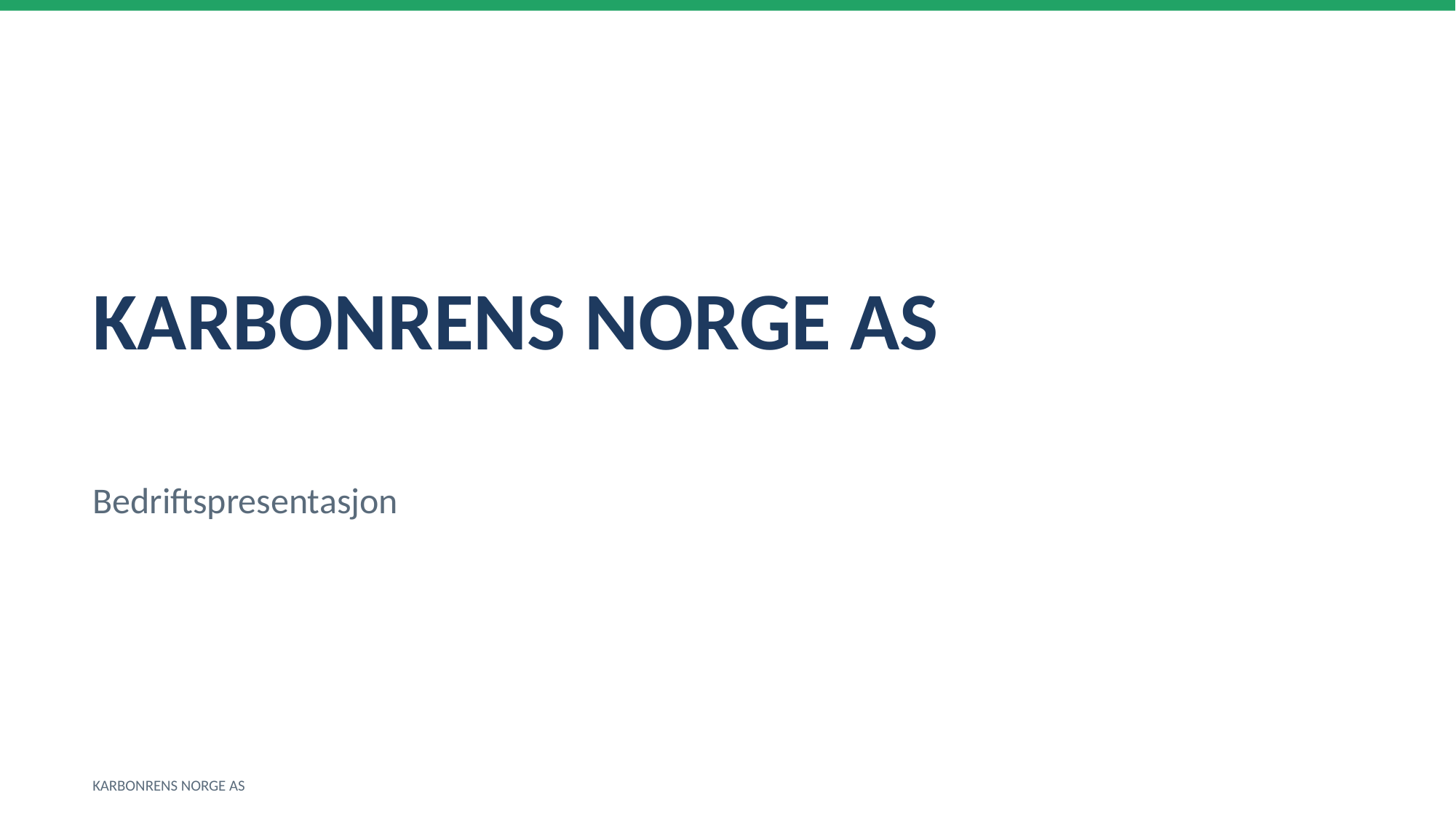

KARBONRENS NORGE AS
Bedriftspresentasjon
KARBONRENS NORGE AS